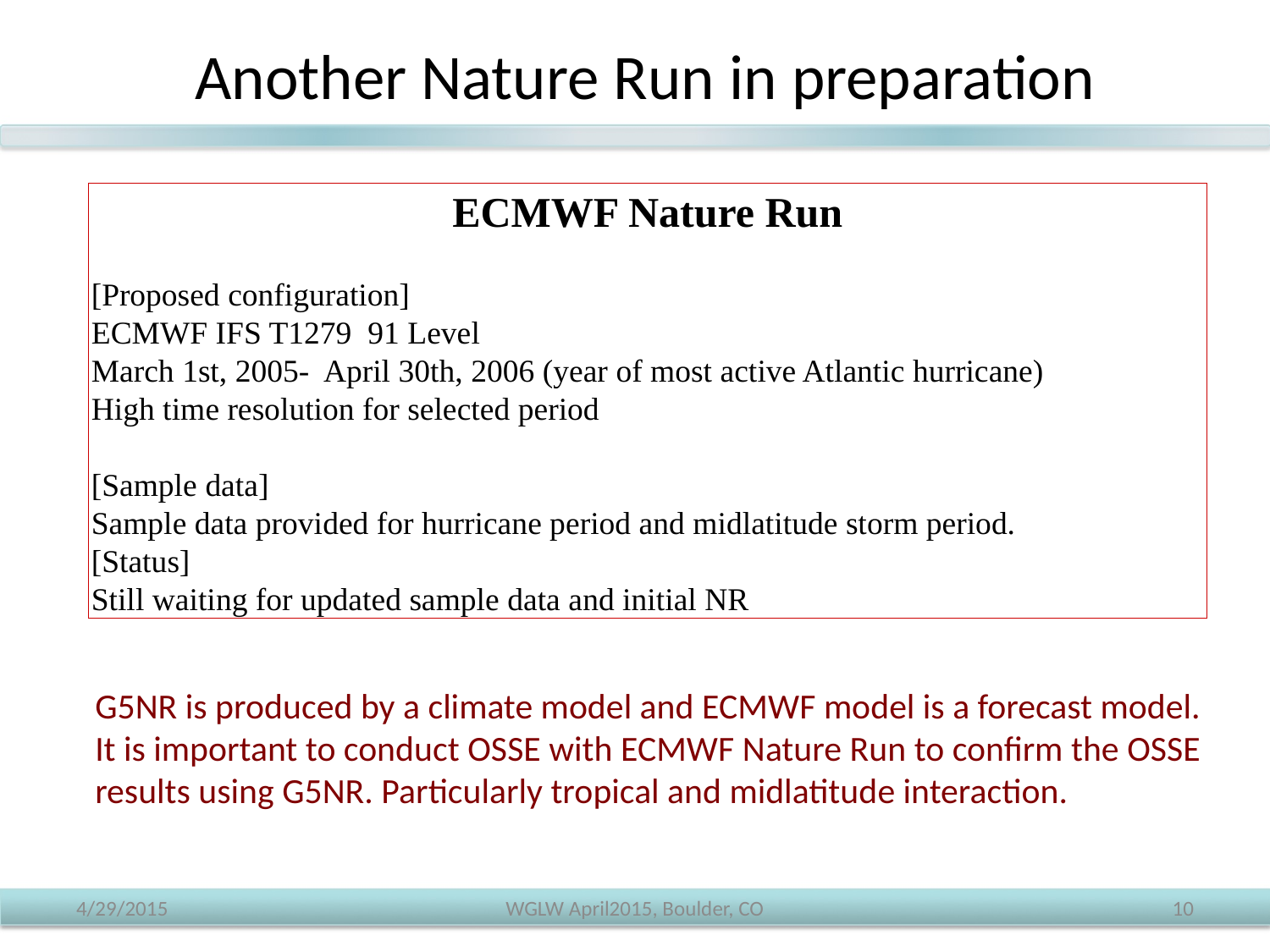

Another Nature Run in preparation
ECMWF Nature Run

[Proposed configuration]
ECMWF IFS T1279  91 Level
March 1st, 2005-  April 30th, 2006 (year of most active Atlantic hurricane)
High time resolution for selected period

[Sample data]
Sample data provided for hurricane period and midlatitude storm period.
[Status]
Still waiting for updated sample data and initial NR
G5NR is produced by a climate model and ECMWF model is a forecast model.
It is important to conduct OSSE with ECMWF Nature Run to confirm the OSSE results using G5NR. Particularly tropical and midlatitude interaction.
4/29/2015
WGLW April2015, Boulder, CO
10